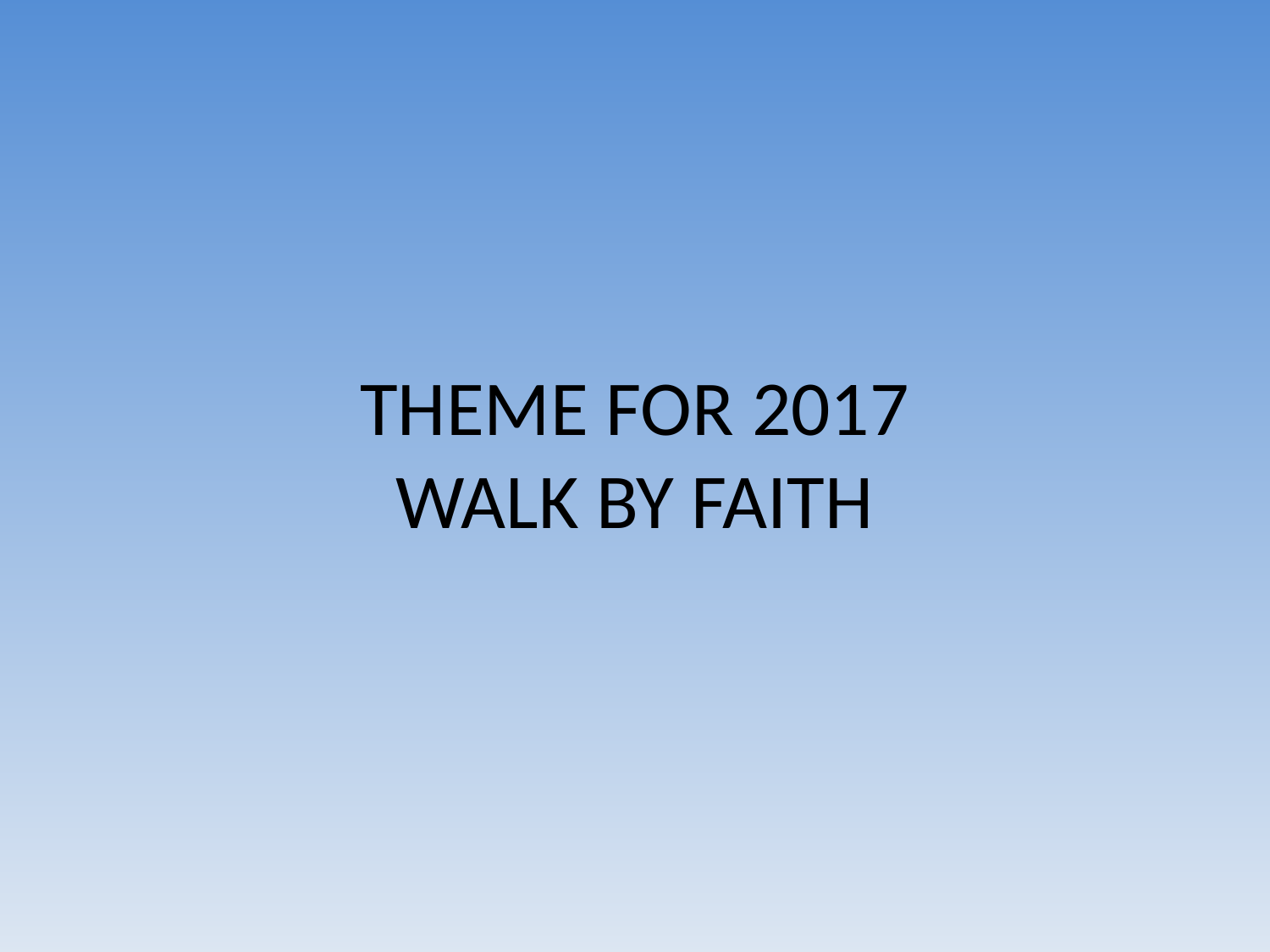

# THEME FOR 2017 WALK BY FAITH